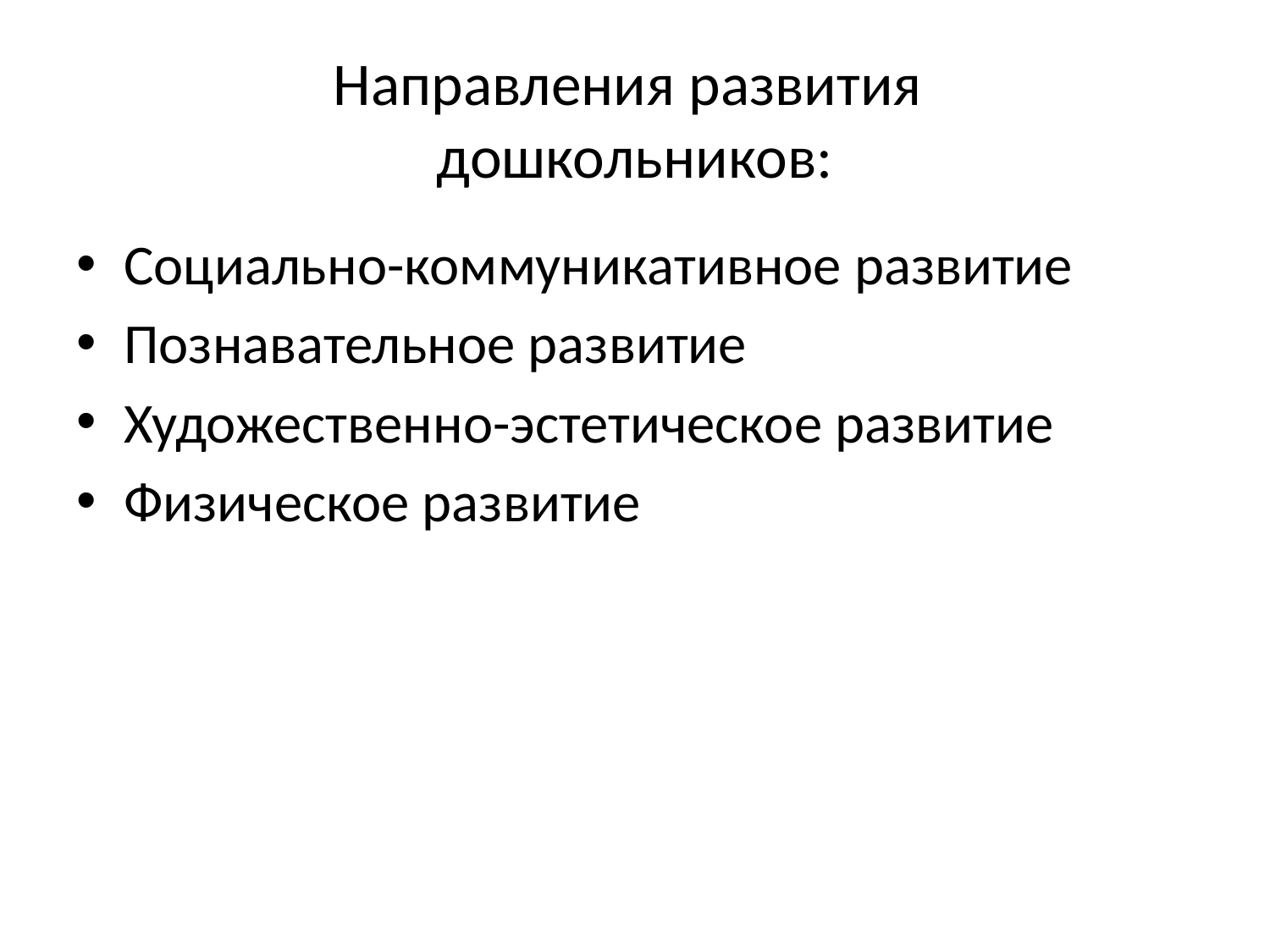

# Направления развития дошкольников:
Социально-коммуникативное развитие
Познавательное развитие
Художественно-эстетическое развитие
Физическое развитие